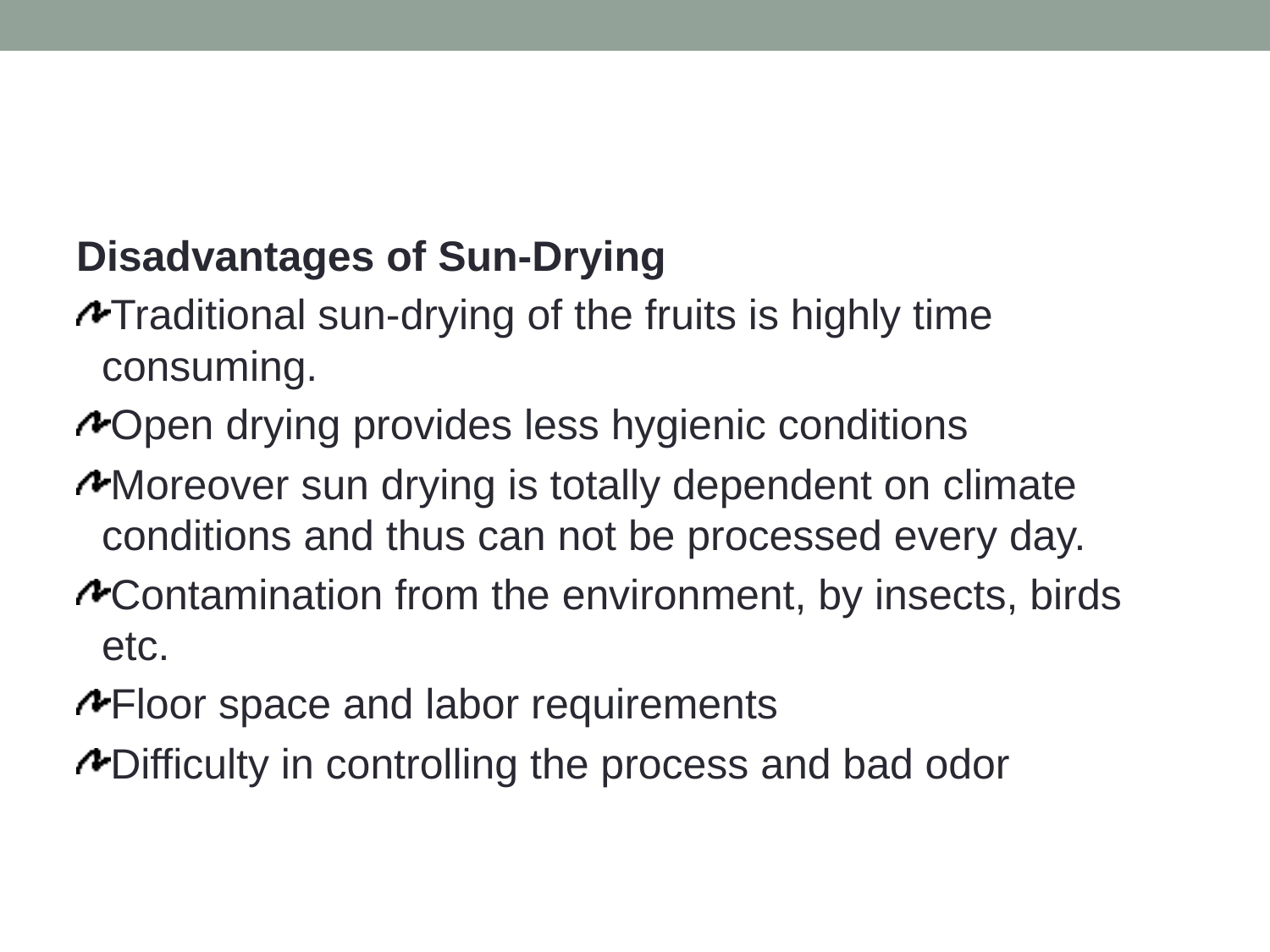

Disadvantages of Sun-Drying
Traditional sun-drying of the fruits is highly time consuming.
Open drying provides less hygienic conditions
Moreover sun drying is totally dependent on climate conditions and thus can not be processed every day.
Contamination from the environment, by insects, birds etc.
Floor space and labor requirements
Difficulty in controlling the process and bad odor